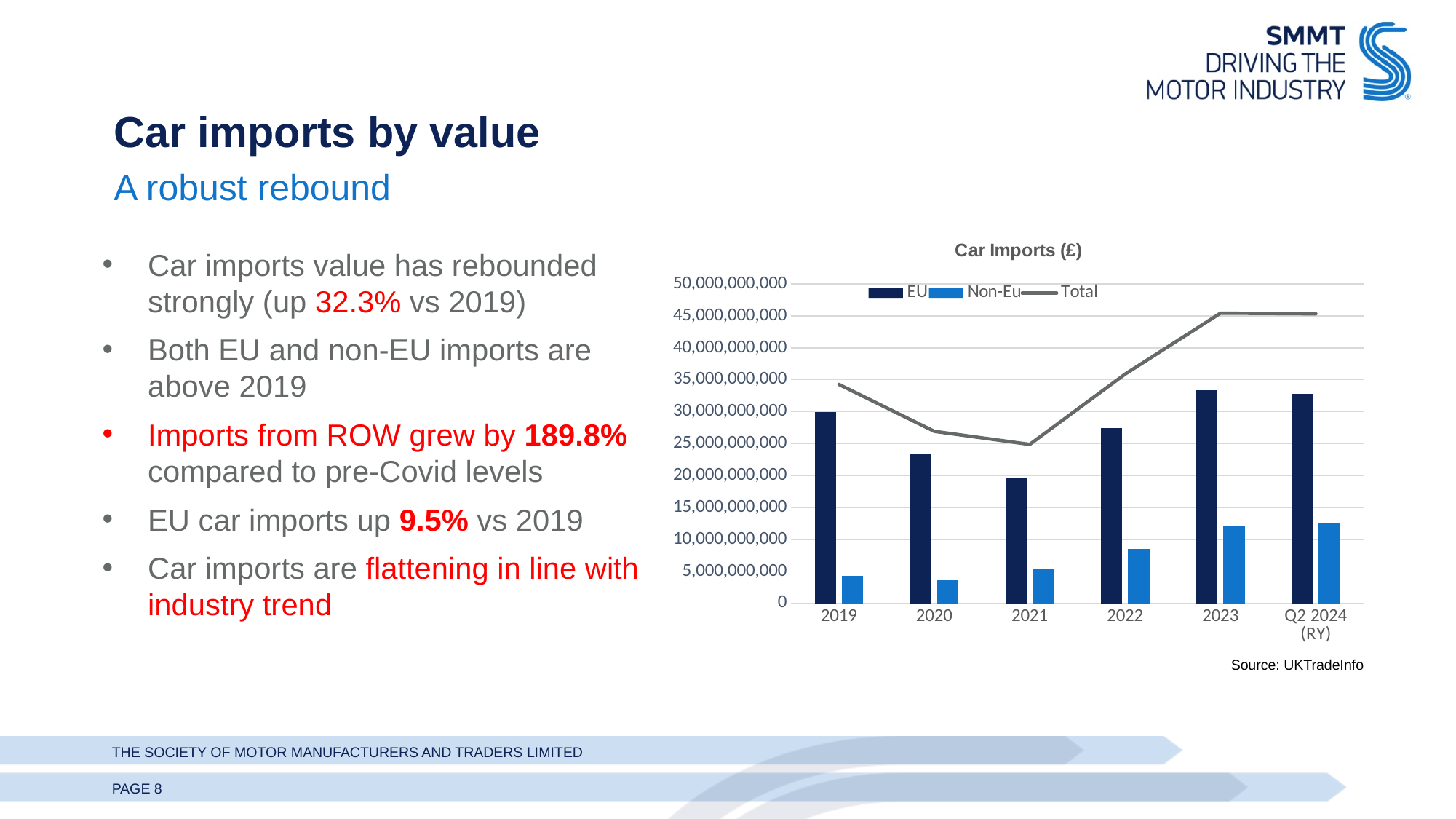

Car imports by value
A robust rebound

### Chart: Car Imports (£)

| Category | EU | Non-Eu | Total |
|---|---|---|---|
| 2019 | 29941323033.0 | 4325976947.0 | 34267299980.0 |
| 2020 | 23383600251.0 | 3537830043.0 | 26921430294.0 |
| 2021 | 19539631047.0 | 5334694833.0 | 24874325880.0 |
| 2022 | 27403696156.0 | 8477590402.0 | 35881286558.0 |
| 2023 | 33328191045.0 | 12105380158.0 | 45433571203.0 |
| Q2 2024 (RY) | 32793273591.0 | 12533381394.0 | 45326654985.0 |
Car imports value has rebounded strongly (up 32.3% vs 2019)
Both EU and non-EU imports are above 2019
Imports from ROW grew by 189.8% compared to pre-Covid levels
EU car imports up 9.5% vs 2019
Car imports are flattening in line with industry trend
Source: UKTradeInfo